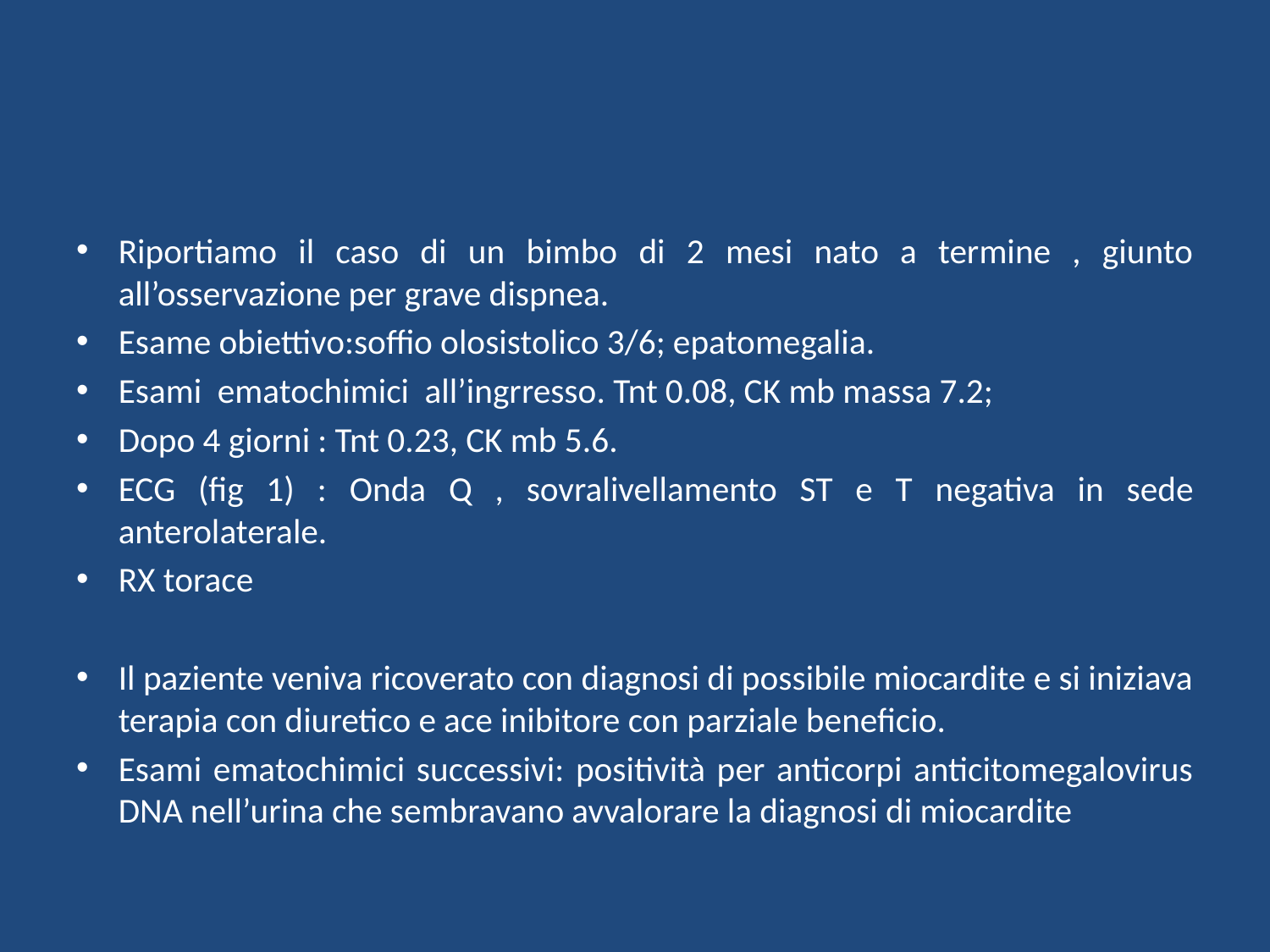

#
Riportiamo il caso di un bimbo di 2 mesi nato a termine , giunto all’osservazione per grave dispnea.
Esame obiettivo:soffio olosistolico 3/6; epatomegalia.
Esami  ematochimici  all’ingrresso. Tnt 0.08, CK mb massa 7.2;
Dopo 4 giorni : Tnt 0.23, CK mb 5.6.
ECG (fig 1) : Onda Q , sovralivellamento ST e T negativa in sede anterolaterale.
RX torace

Il paziente veniva ricoverato con diagnosi di possibile miocardite e si iniziava terapia con diuretico e ace inibitore con parziale beneficio.
Esami ematochimici successivi: positività per anticorpi anticitomegalovirus DNA nell’urina che sembravano avvalorare la diagnosi di miocardite